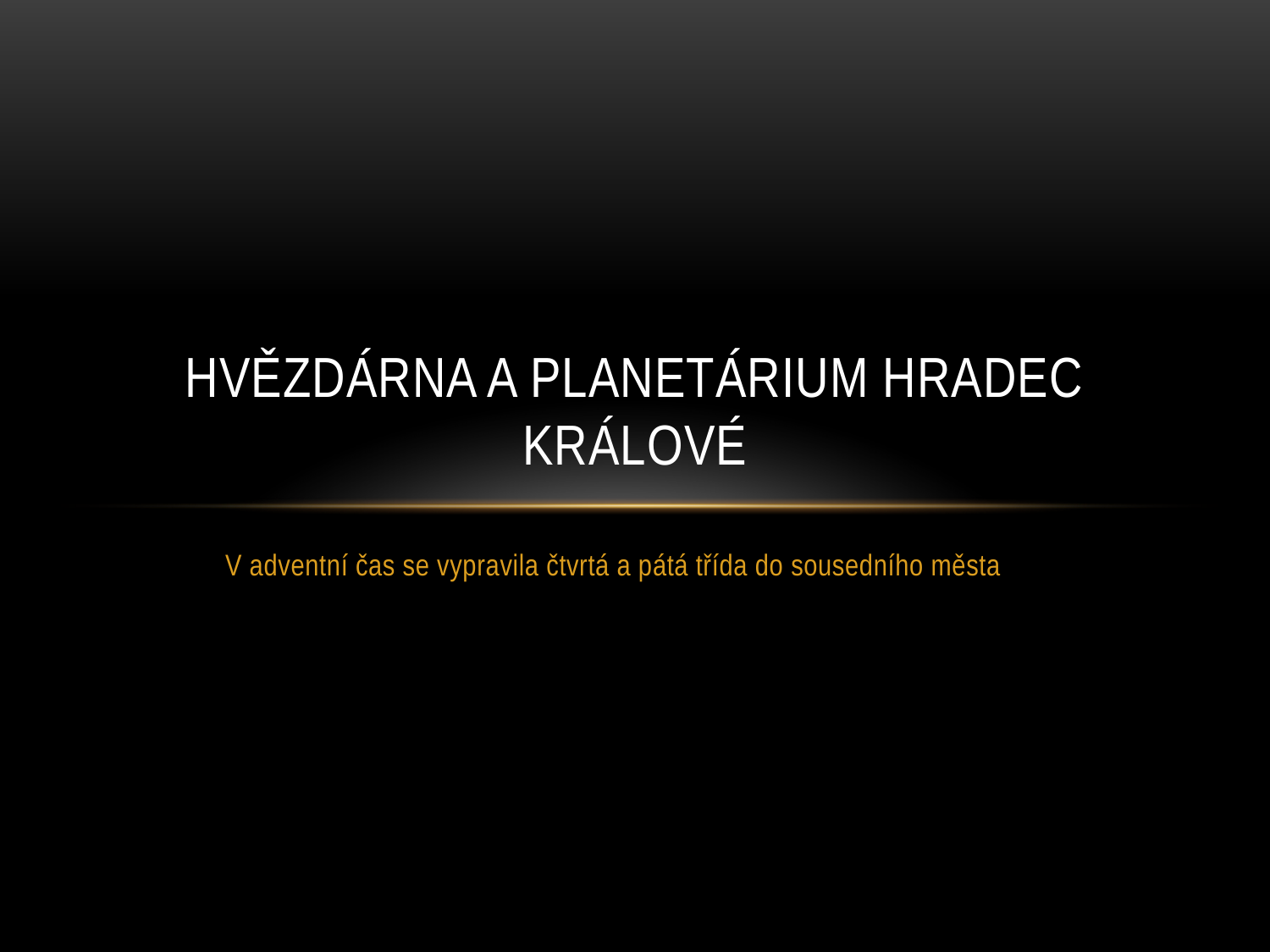

# Hvězdárna a planetárium Hradec Králové
V adventní čas se vypravila čtvrtá a pátá třída do sousedního města